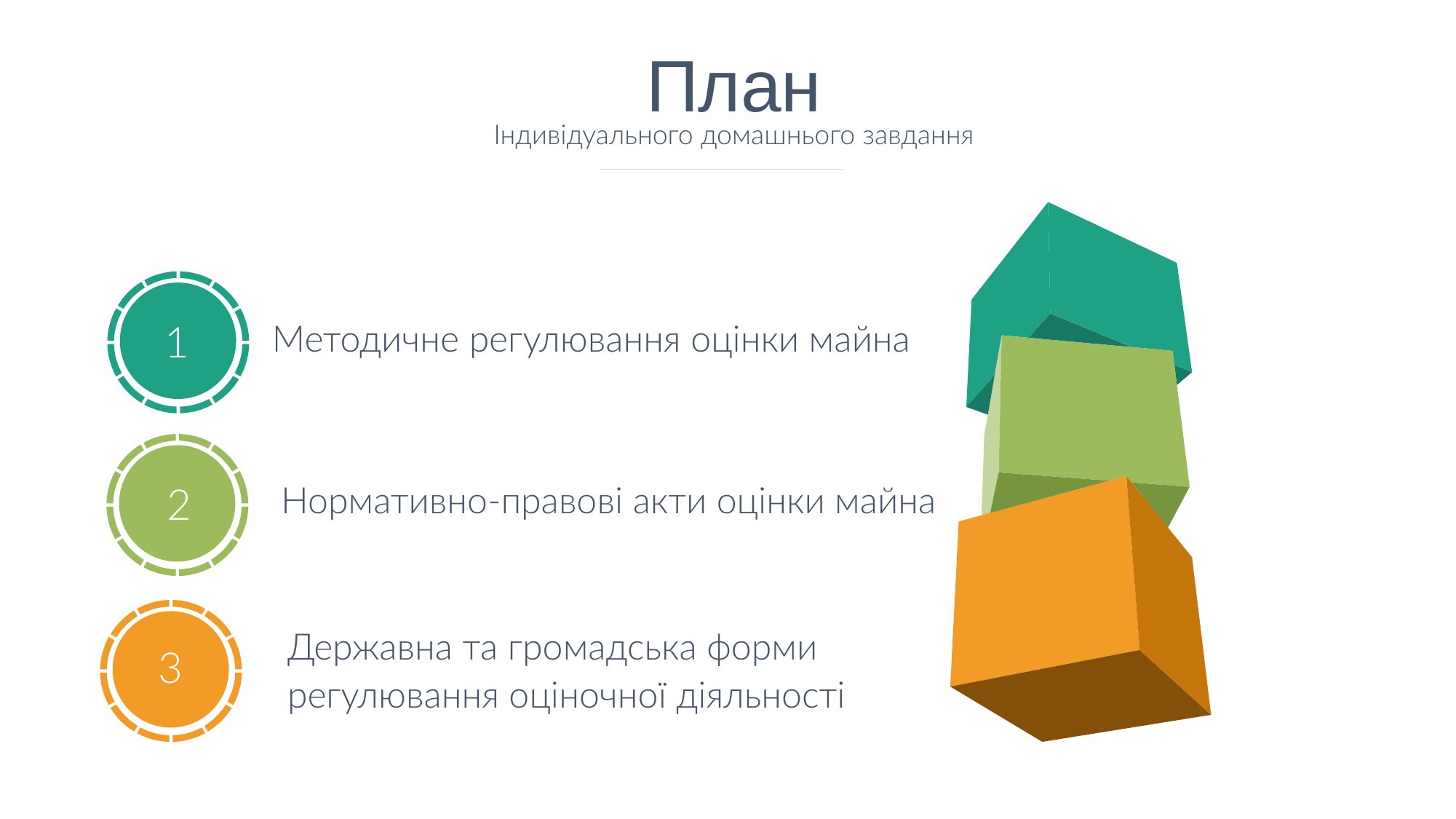

# План
Індивідуального домашнього завдання

1
Методичне регулювання оцінки майна

2
Нормативно-правові акти оцінки майна

3
Державна та громадська форми
регулювання оціночної діяльності